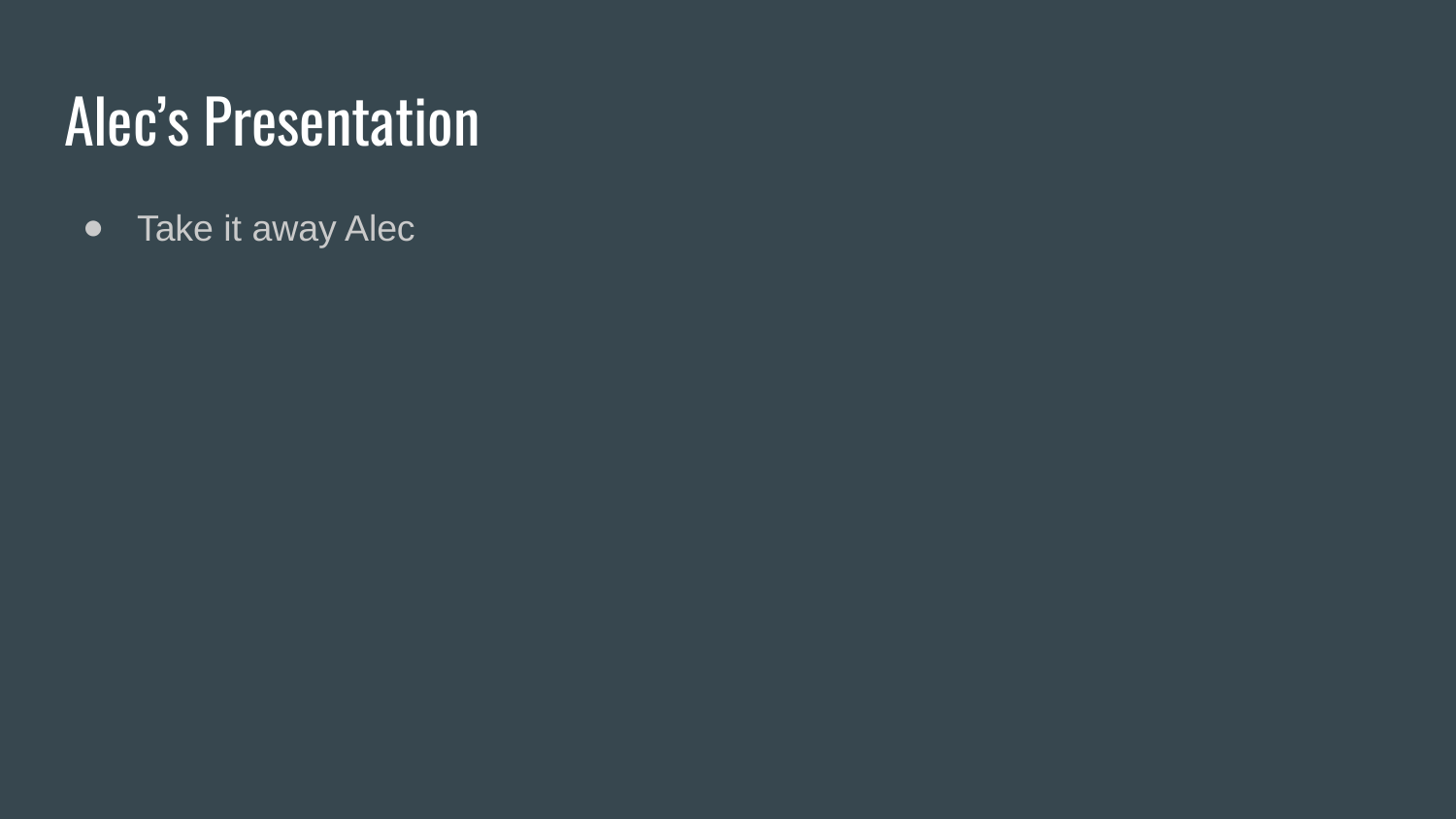

# Alec’s Presentation
Take it away Alec